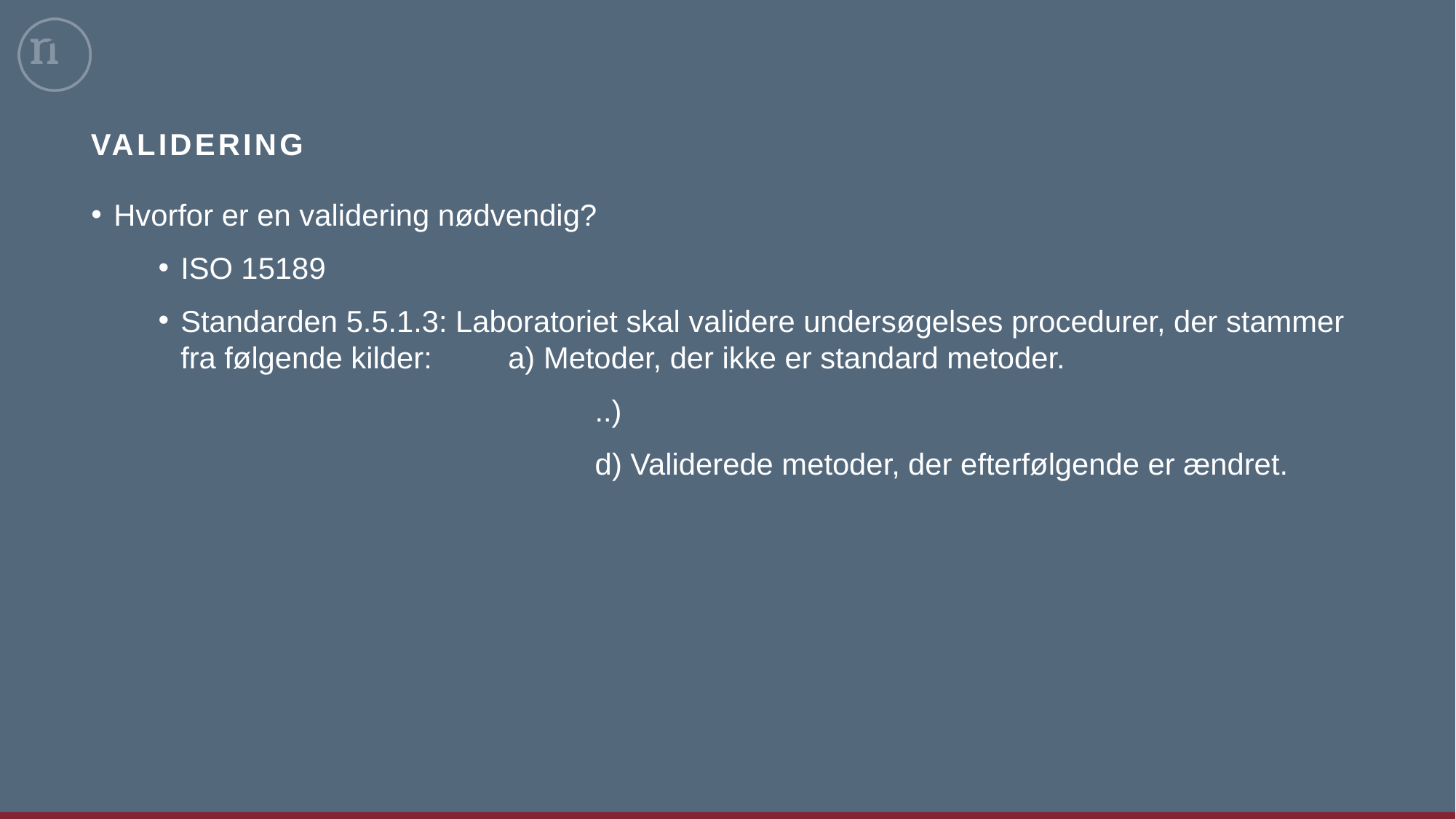

# Validering
Hvorfor er en validering nødvendig?
ISO 15189
Standarden 5.5.1.3: Laboratoriet skal validere undersøgelses procedurer, der stammer fra følgende kilder: 	a) Metoder, der ikke er standard metoder.
				..)
				d) Validerede metoder, der efterfølgende er ændret.